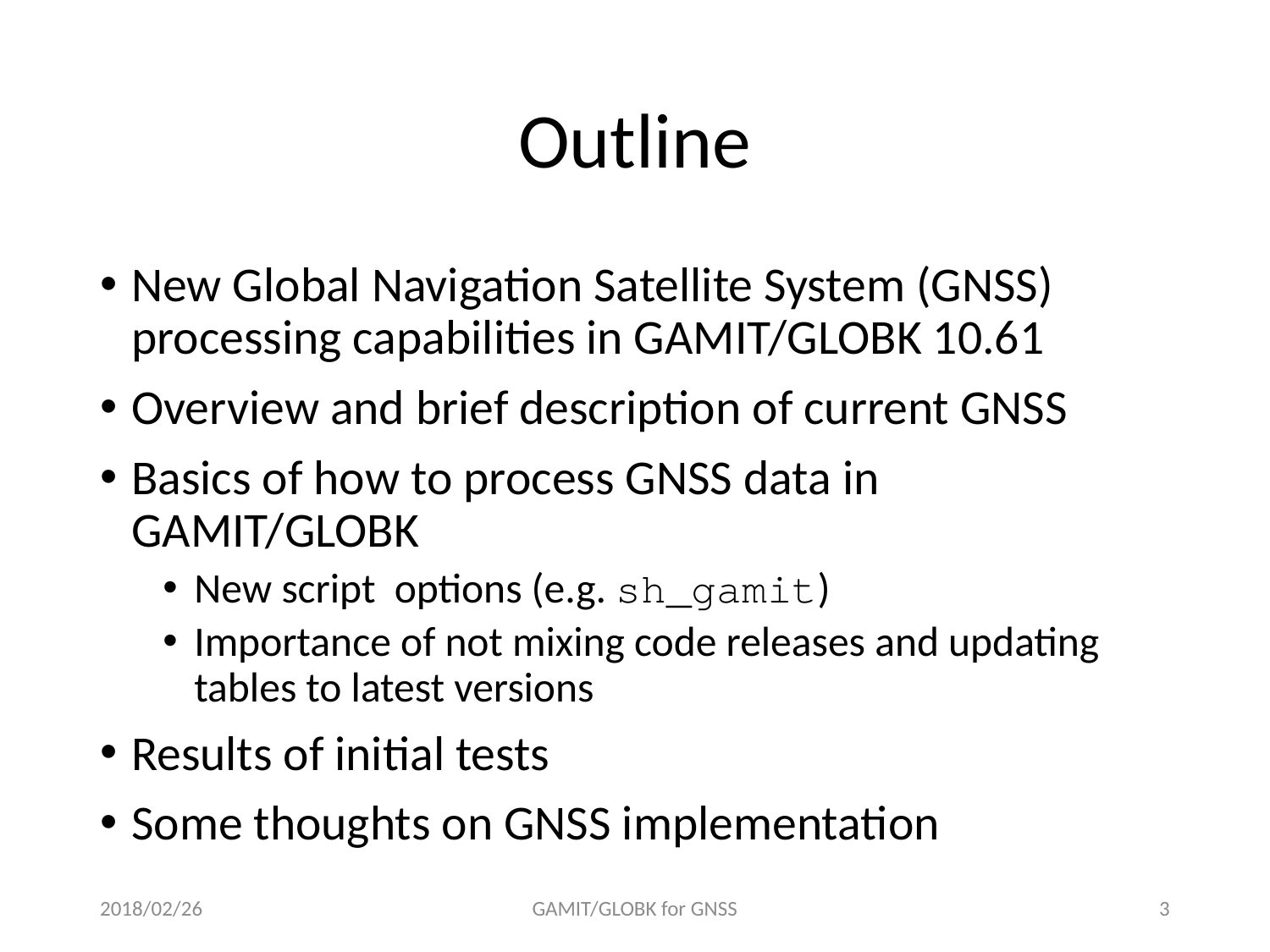

# Outline
New Global Navigation Satellite System (GNSS) processing capabilities in GAMIT/GLOBK 10.61
Overview and brief description of current GNSS
Basics of how to process GNSS data in GAMIT/GLOBK
New script  options (e.g. sh_gamit)
Importance of not mixing code releases and updating tables to latest versions
Results of initial tests
Some thoughts on GNSS implementation
2018/02/26
GAMIT/GLOBK for GNSS
3